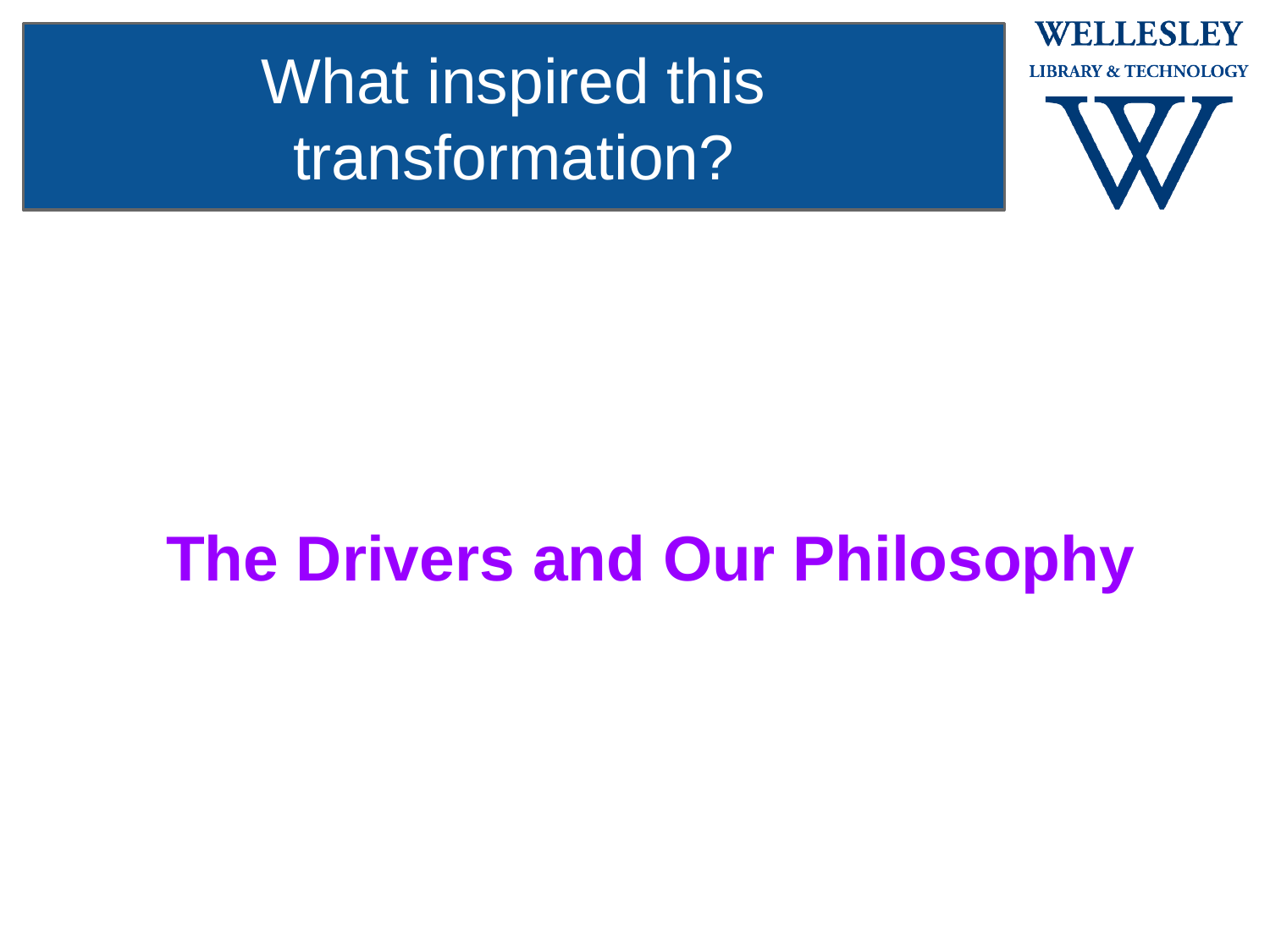

What inspired this transformation?
# The Drivers and Our Philosophy